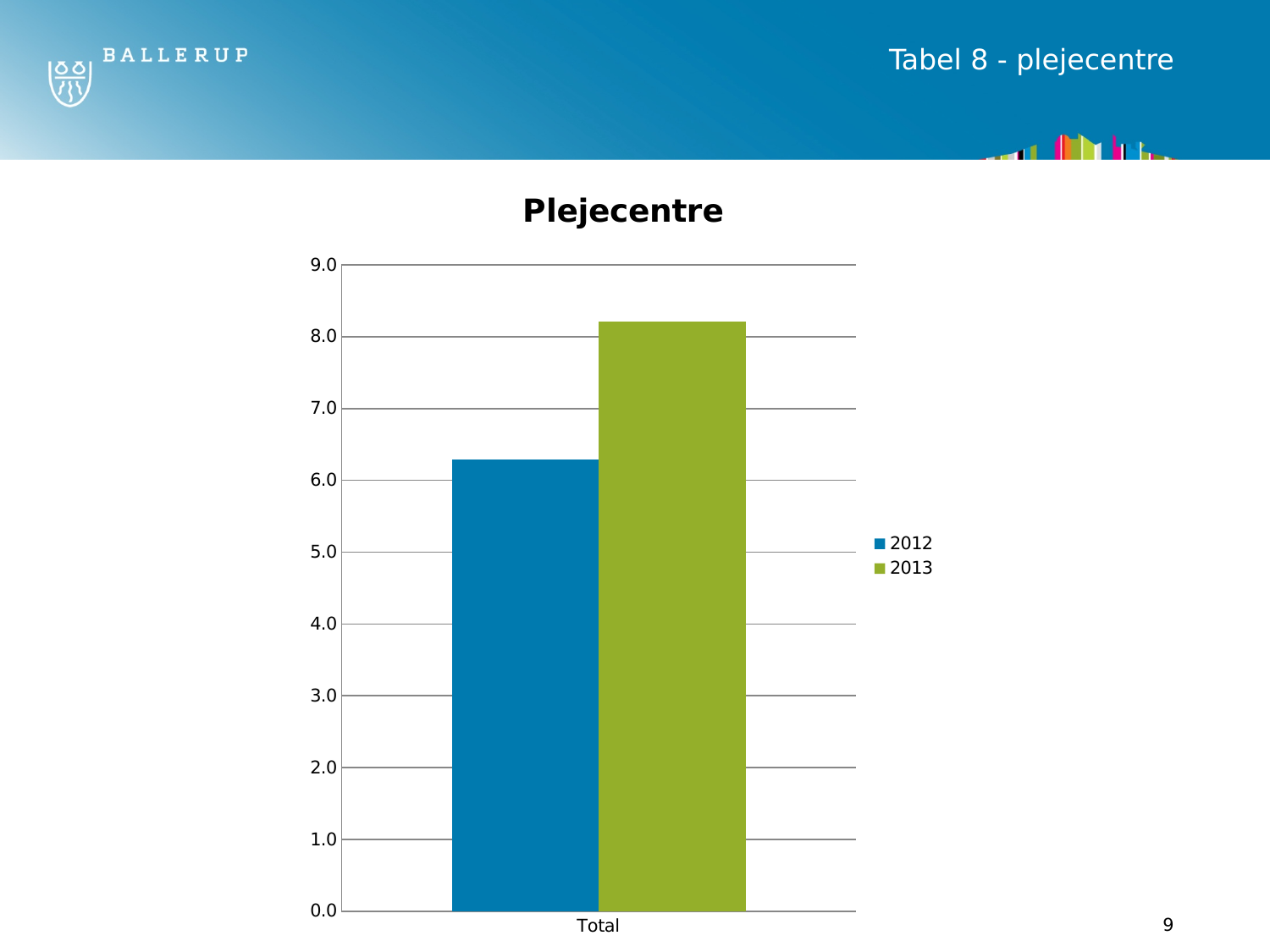

# Tabel 8 - plejecentre

### Chart: Plejecentre

| Category | 2012 | 2013 |
|---|---|---|
| Total | 6.287260005061597 | 8.21324273870427 |
9